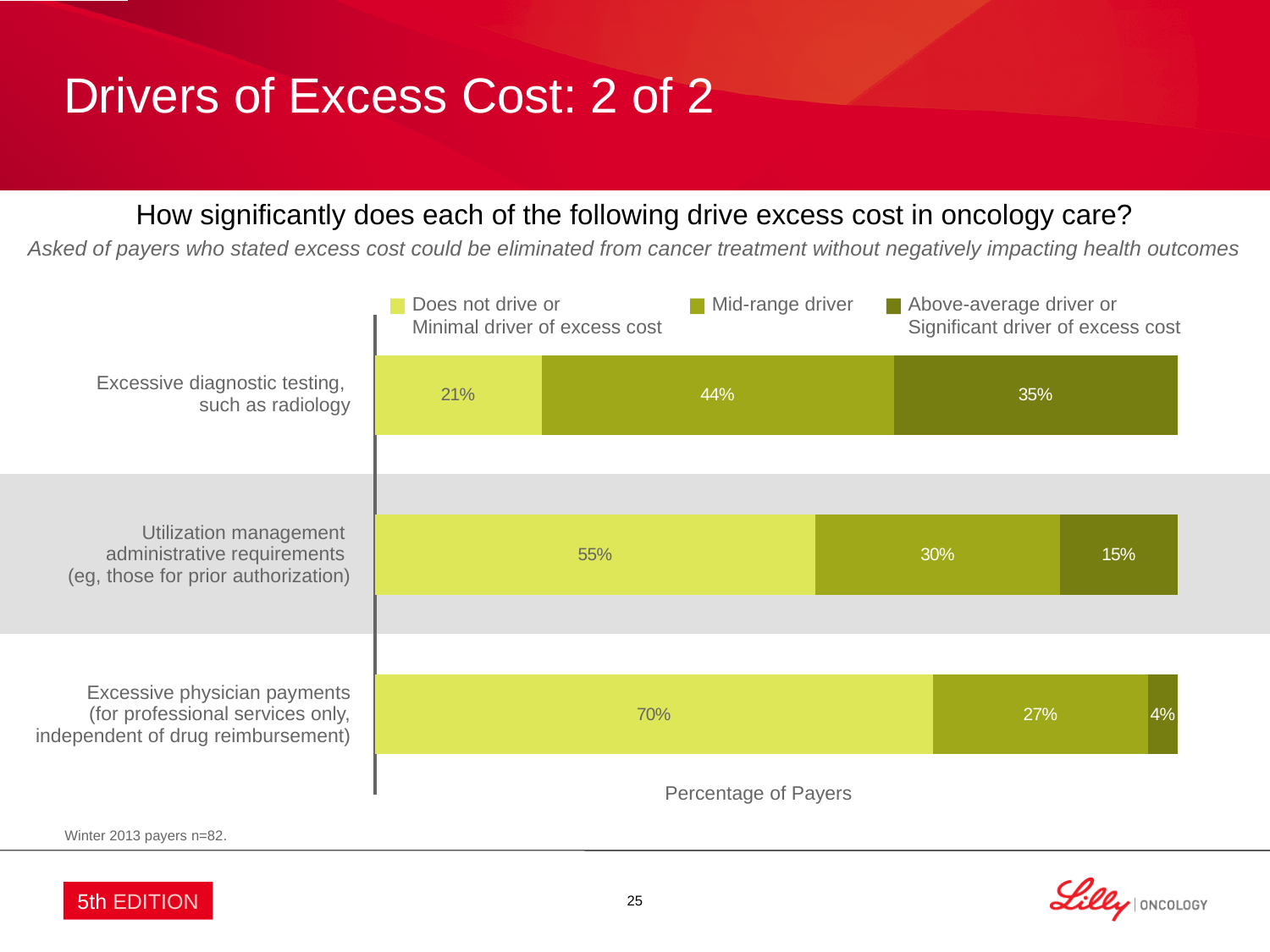

# Drivers of Excess Cost: 2 of 2
How significantly does each of the following drive excess cost in oncology care?
Asked of payers who stated excess cost could be eliminated from cancer treatment without negatively impacting health outcomes
Does not drive or
Minimal driver of excess cost

Mid-range driver

Above-average driver or
Significant driver of excess cost

### Chart

| Category | Does not drive (1) or Minimal driver of excess cost (2) | Mid-range driver (3) | Above average driver (4) or Significant driver of excess cost (5) |
|---|---|---|---|
| Excessive diagnostic testing, such as radiology | 0.207317073170734 | 0.439024390243912 | 0.353658536585366 |
| Excessive physician payments (for professional services only, independent of drug reimbursement) | 0.548780487804879 | 0.304878048780494 | 0.146341463414634 |
| Utilization management administrative requirements (e.g., those for prior authorization) | 0.695121951219525 | 0.268292682926829 | 0.0365853658536586 |
| Excessive diagnostic testing, such as radiology |  |  |
| --- | --- | --- |
| Utilization management administrative requirements (eg, those for prior authorization) |  |  |
| Excessive physician payments (for professional services only, independent of drug reimbursement) |  |  |
Percentage of Payers
Winter 2013 payers n=82.